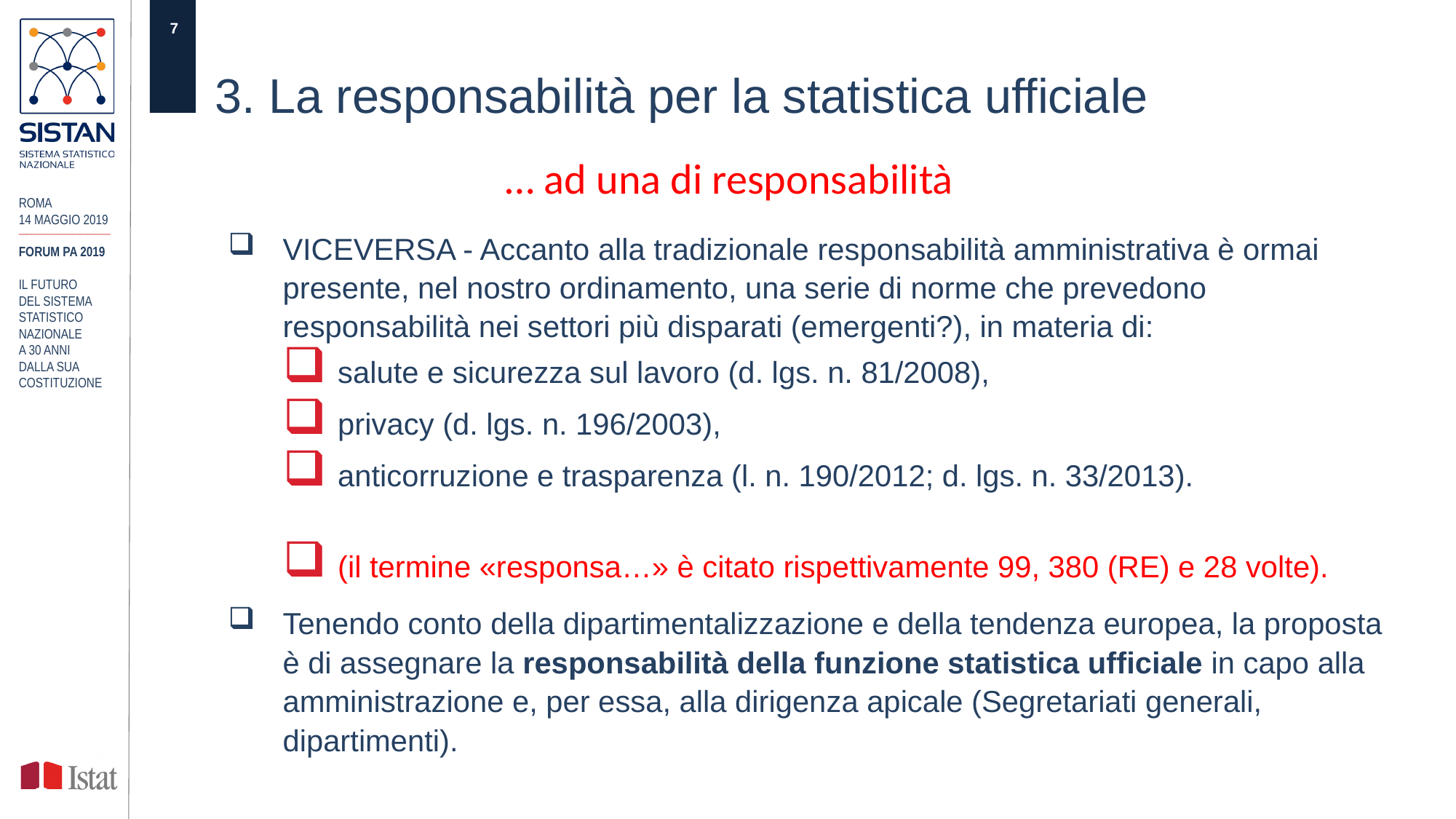

# 3. La responsabilità per la statistica ufficiale
… ad una di responsabilità
ROMA
14 MAGGIO 2019
____________

FORUM PA 2019
IL FUTURO
DEL SISTEMA STATISTICO NAZIONALE
A 30 ANNI
DALLA SUA COSTITUZIONE

VICEVERSA - Accanto alla tradizionale responsabilità amministrativa è ormai presente, nel nostro ordinamento, una serie di norme che prevedono responsabilità nei settori più disparati (emergenti?), in materia di:
salute e sicurezza sul lavoro (d. lgs. n. 81/2008),
privacy (d. lgs. n. 196/2003),
anticorruzione e trasparenza (l. n. 190/2012; d. lgs. n. 33/2013).

(il termine «responsa…» è citato rispettivamente 99, 380 (RE) e 28 volte).
Tenendo conto della dipartimentalizzazione e della tendenza europea, la proposta è di assegnare la responsabilità della funzione statistica ufficiale in capo alla amministrazione e, per essa, alla dirigenza apicale (Segretariati generali, dipartimenti).